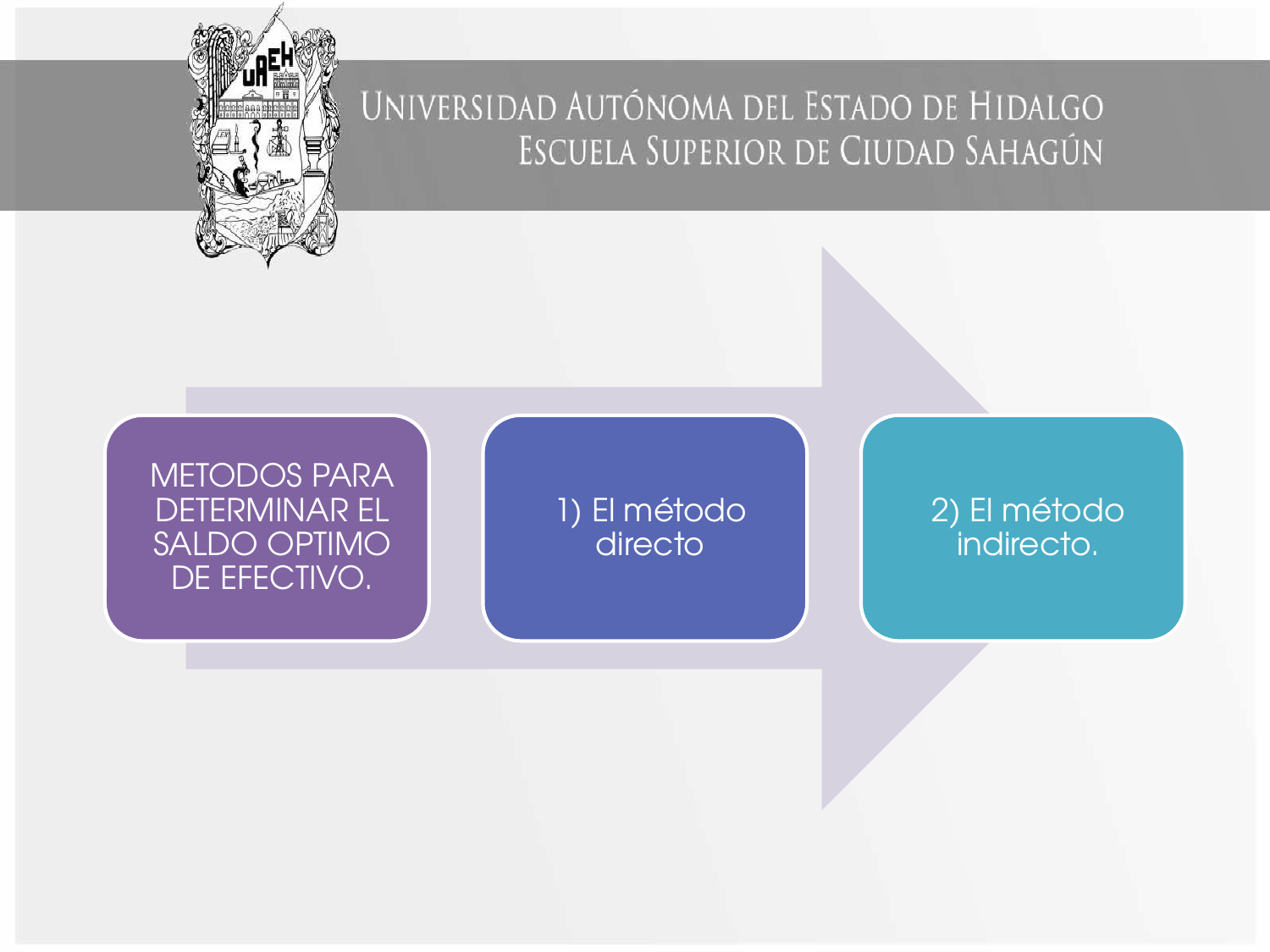

METODOS PARA DETERMINAR EL SALDO OPTIMO DE EFECTIVO.
1) El método directo
2) El método indirecto.